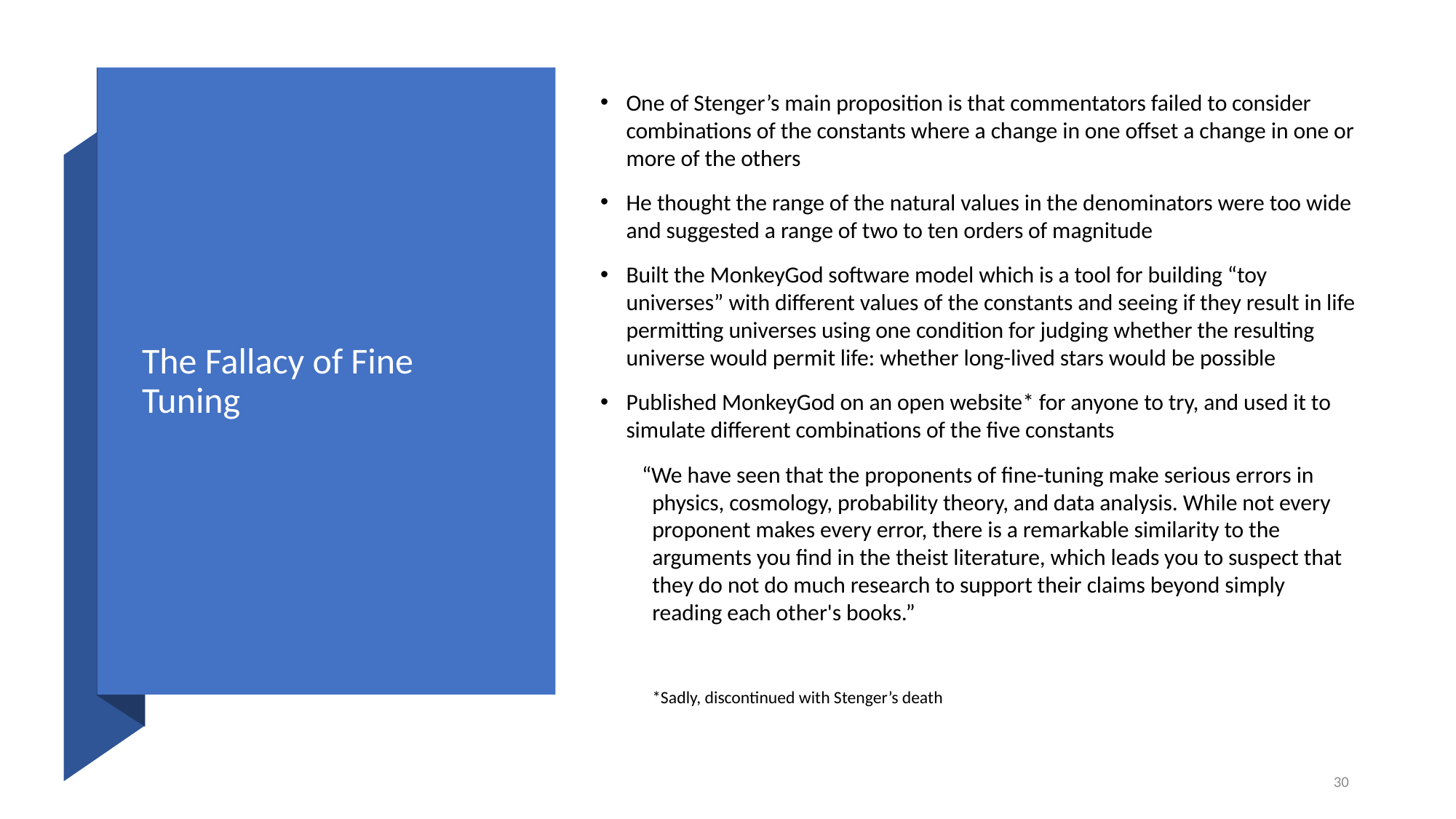

One of Stenger’s main proposition is that commentators failed to consider combinations of the constants where a change in one offset a change in one or more of the others
He thought the range of the natural values in the denominators were too wide and suggested a range of two to ten orders of magnitude
Built the MonkeyGod software model which is a tool for building “toy universes” with different values of the constants and seeing if they result in life permitting universes using one condition for judging whether the resulting universe would permit life: whether long-lived stars would be possible
Published MonkeyGod on an open website* for anyone to try, and used it to simulate different combinations of the five constants
“We have seen that the proponents of fine-tuning make serious errors in physics, cosmology, probability theory, and data analysis. While not every proponent makes every error, there is a remarkable similarity to the arguments you find in the theist literature, which leads you to suspect that they do not do much research to support their claims beyond simply reading each other's books.”

*Sadly, discontinued with Stenger’s death
# The Fallacy of Fine Tuning
30